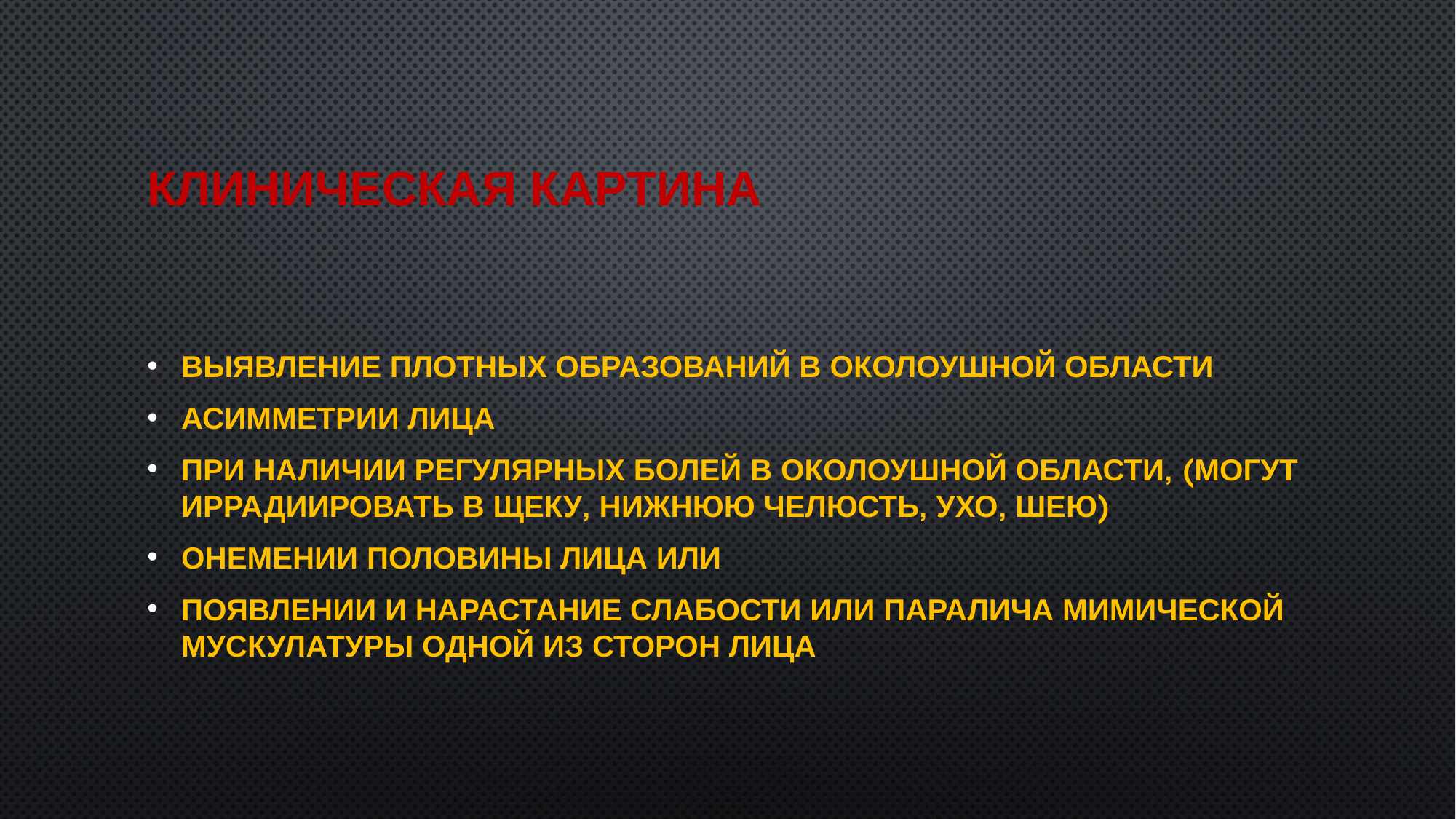

# Клиническая картина
Выявление плотных образований в околоушной области
Асимметрии лица
При наличии регулярных болей в околоушной области, (могут иррадиировать в щеку, нижнюю челюсть, ухо, шею)
Онемении половины лица или
Появлении и нарастание слабости или паралича мимической мускулатуры одной из сторон лица